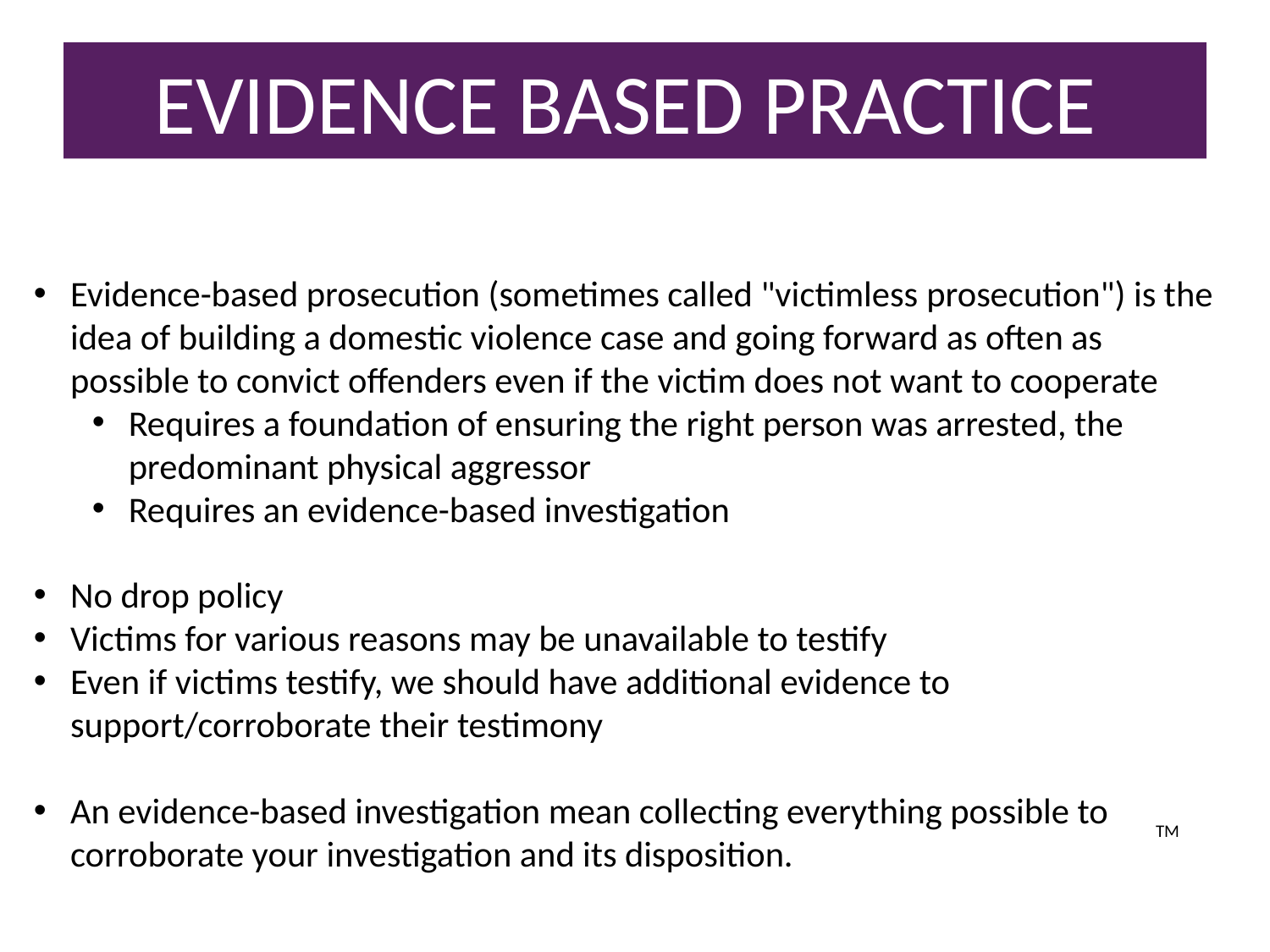

# Evidence Based practice
Evidence-based prosecution (sometimes called "victimless prosecution") is the idea of building a domestic violence case and going forward as often as possible to convict offenders even if the victim does not want to cooperate
Requires a foundation of ensuring the right person was arrested, the predominant physical aggressor
Requires an evidence-based investigation

No drop policy
Victims for various reasons may be unavailable to testify
Even if victims testify, we should have additional evidence to support/corroborate their testimony

An evidence-based investigation mean collecting everything possible to corroborate your investigation and its disposition.

TM